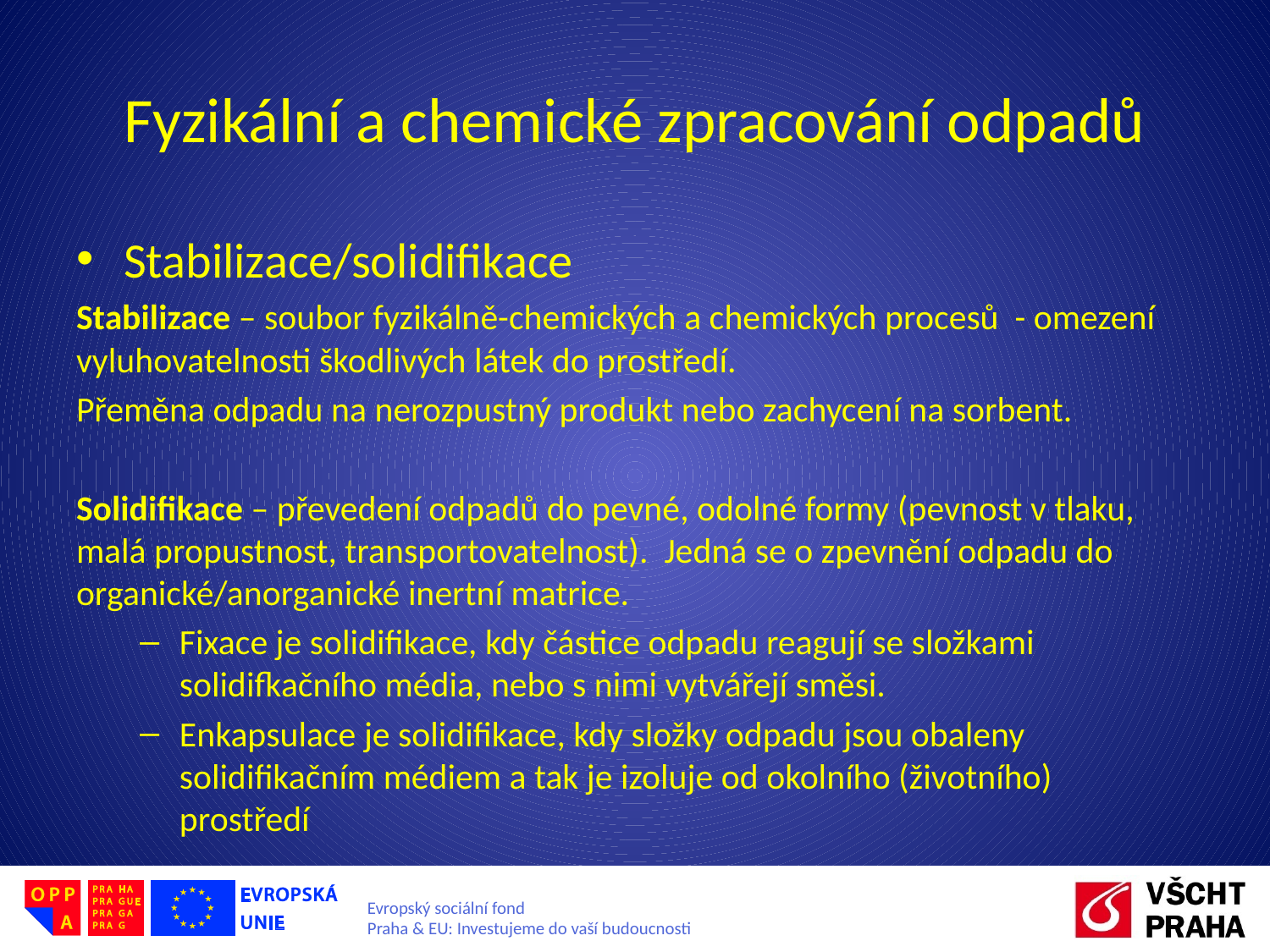

# Fyzikální a chemické zpracování odpadů
Stabilizace/solidifikace
Stabilizace – soubor fyzikálně-chemických a chemických procesů  - omezení vyluhovatelnosti škodlivých látek do prostředí.
Přeměna odpadu na nerozpustný produkt nebo zachycení na sorbent.

Solidifikace – převedení odpadů do pevné, odolné formy (pevnost v tlaku, malá propustnost, transportovatelnost).  Jedná se o zpevnění odpadu do organické/anorganické inertní matrice.
Fixace je solidifikace, kdy částice odpadu reagují se složkami solidifkačního média, nebo s nimi vytvářejí směsi.
Enkapsulace je solidifikace, kdy složky odpadu jsou obaleny solidifikačním médiem a tak je izoluje od okolního (životního) prostředí